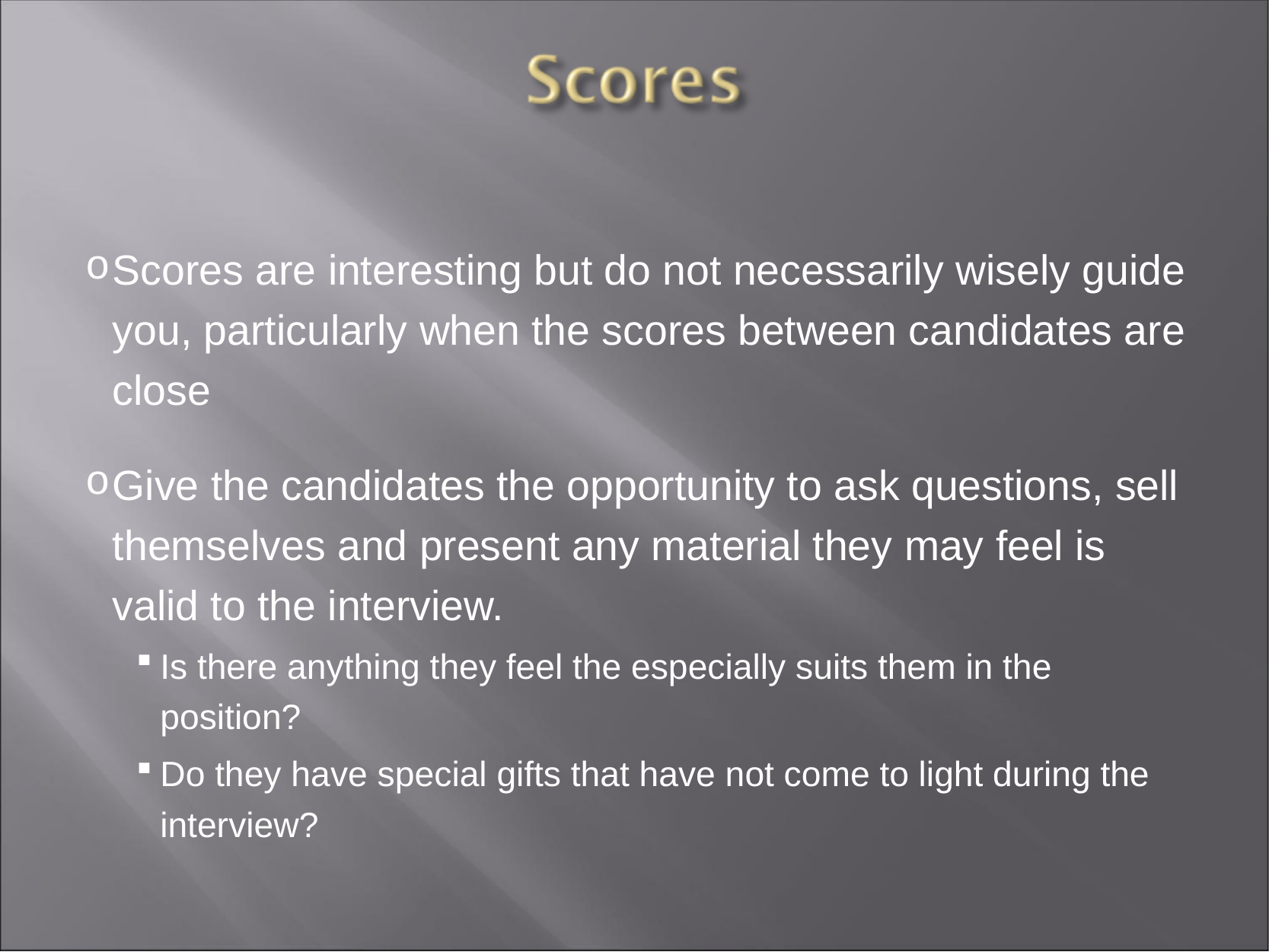

Scores are interesting but do not necessarily wisely guide you, particularly when the scores between candidates are close

Give the candidates the opportunity to ask questions, sell themselves and present any material they may feel is valid to the interview.
Is there anything they feel the especially suits them in the position?
Do they have special gifts that have not come to light during the interview?